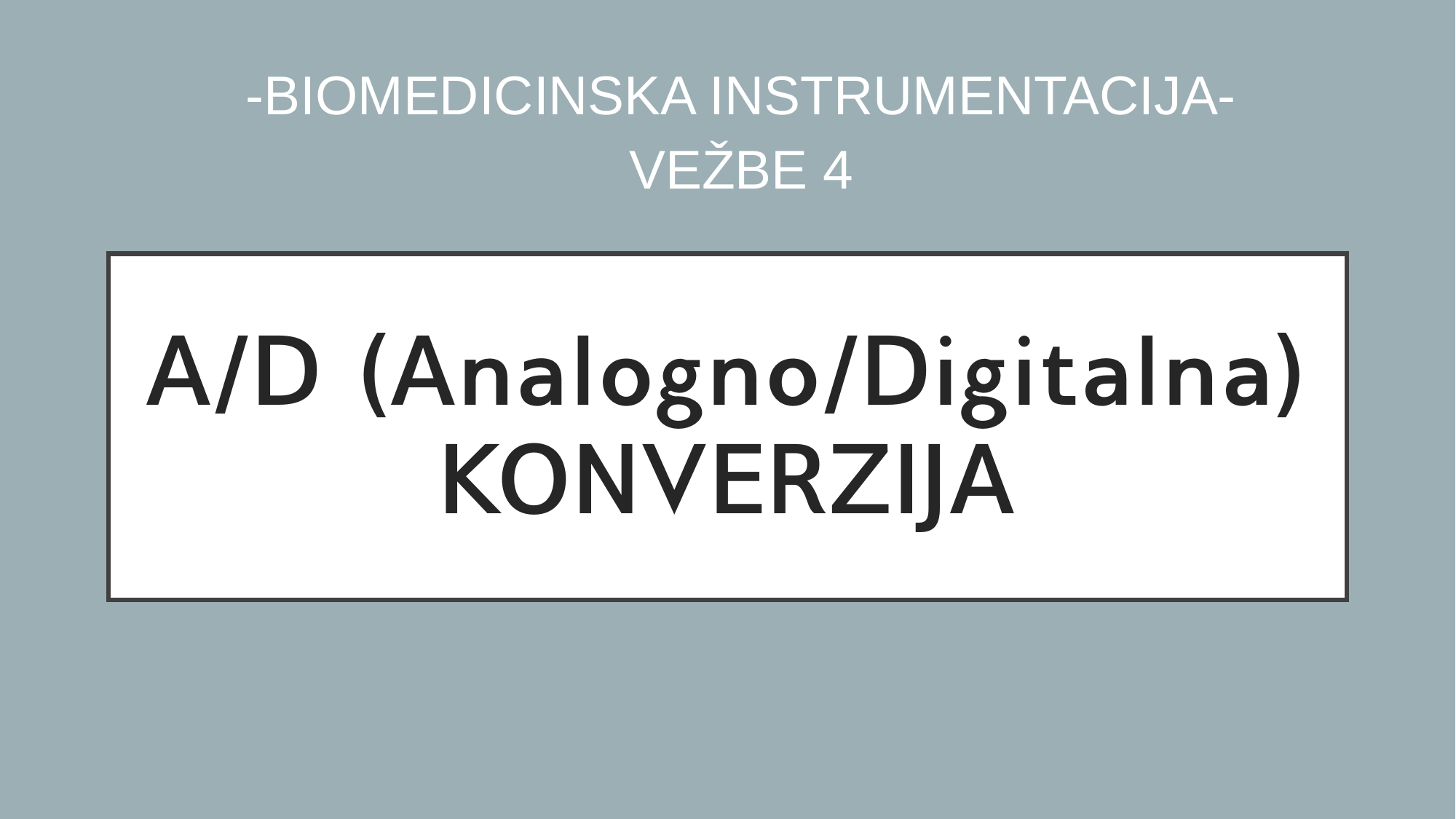

-BIOMEDICINSKA INSTRUMENTACIJA-
VEŽBE 4
A/D (Analogno/Digitalna) KONVERZIJA